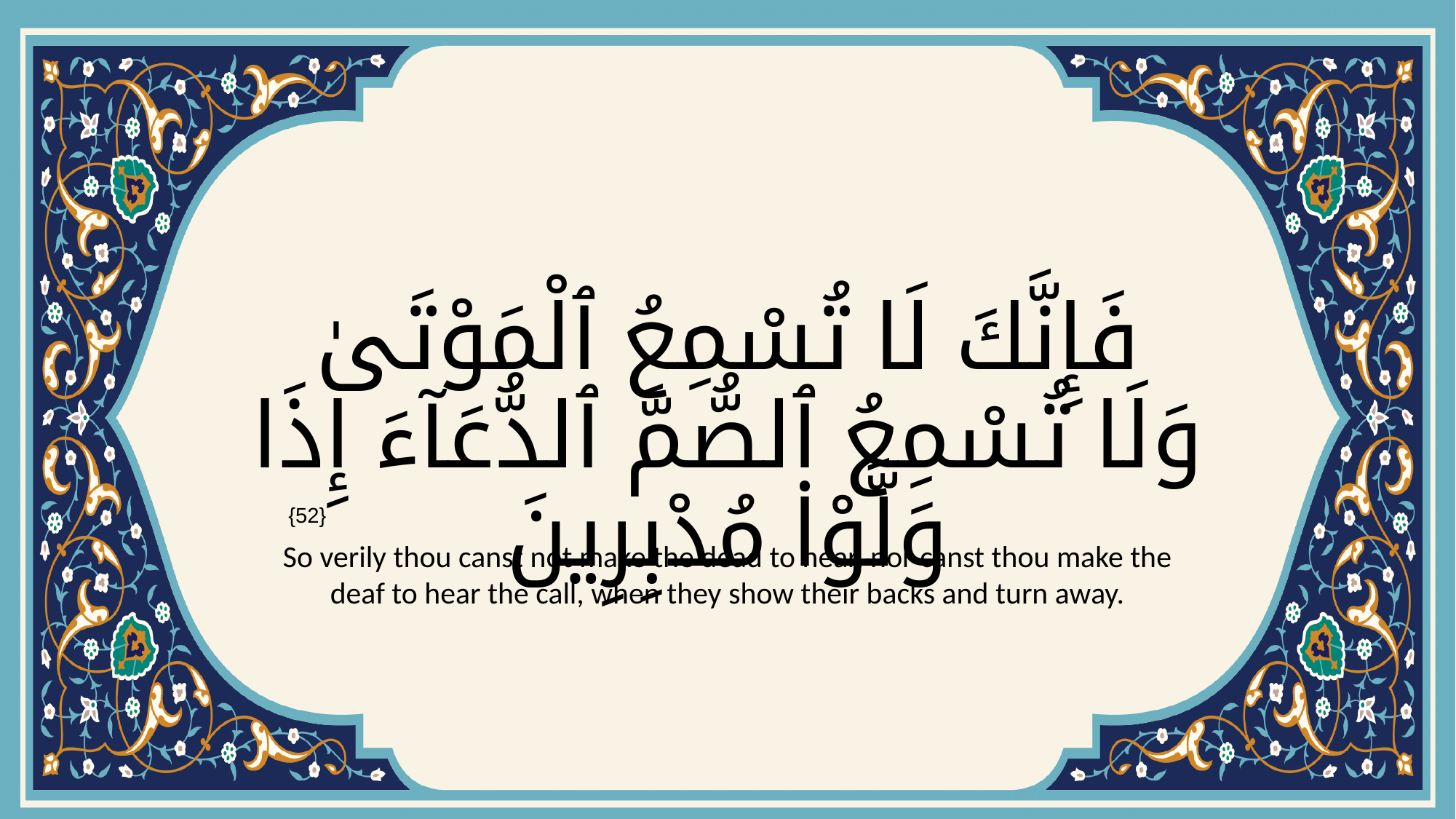

# فَإِنَّكَ لَا تُسْمِعُ ٱلْمَوْتَىٰ وَلَا تُسْمِعُ ٱلصُّمَّ ٱلدُّعَآءَ إِذَا وَلَّوْا۟ مُدْبِرِينَ
{52}
So verily thou canst not make the dead to hear, nor canst thou make the deaf to hear the call, when they show their backs and turn away.